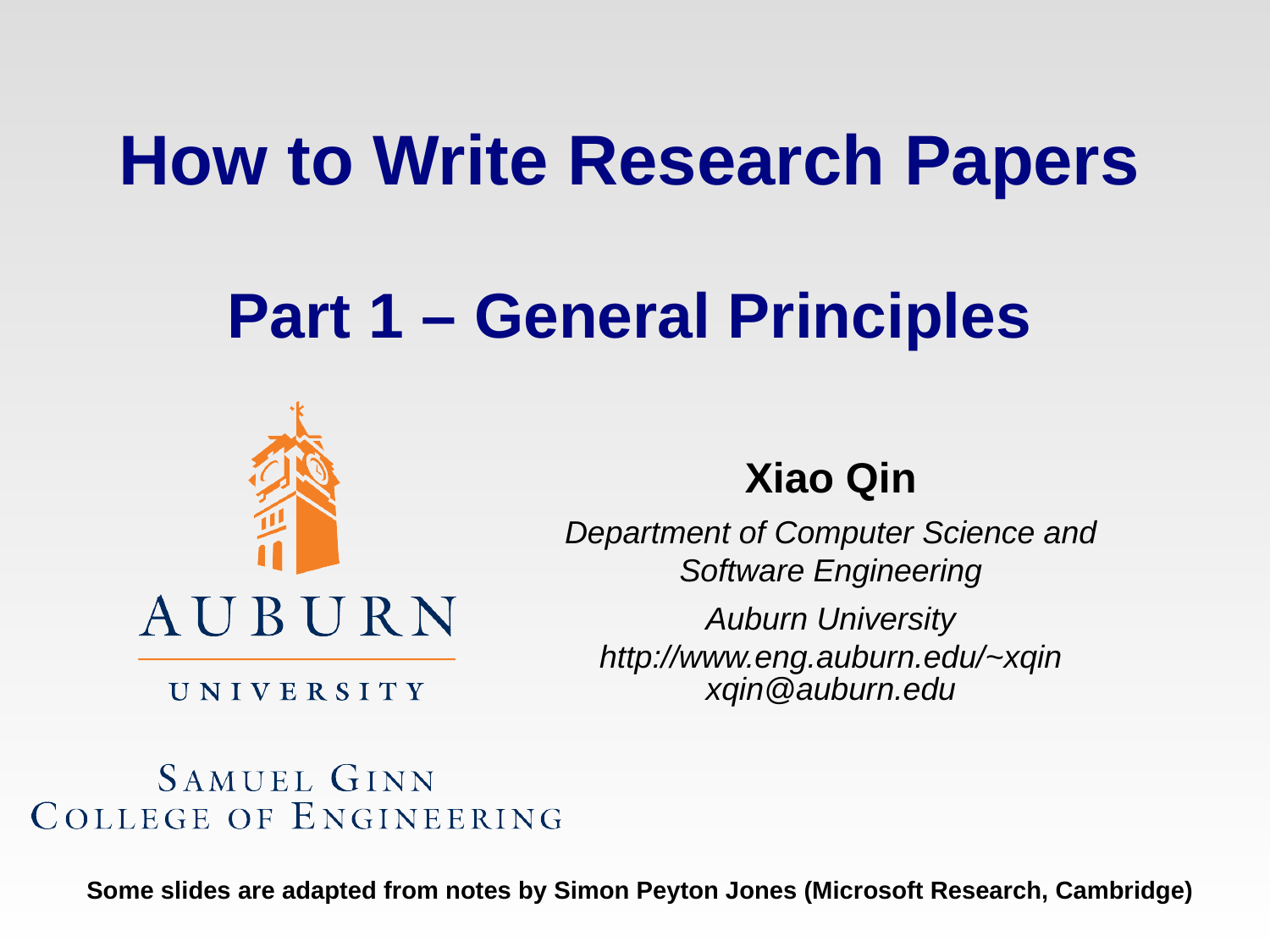

# How to Write Research Papers Part 1 – General Principles
Xiao Qin
Department of Computer Science and Software Engineering
Auburn University
http://www.eng.auburn.edu/~xqin
xqin@auburn.edu
Some slides are adapted from notes by Simon Peyton Jones (Microsoft Research, Cambridge)